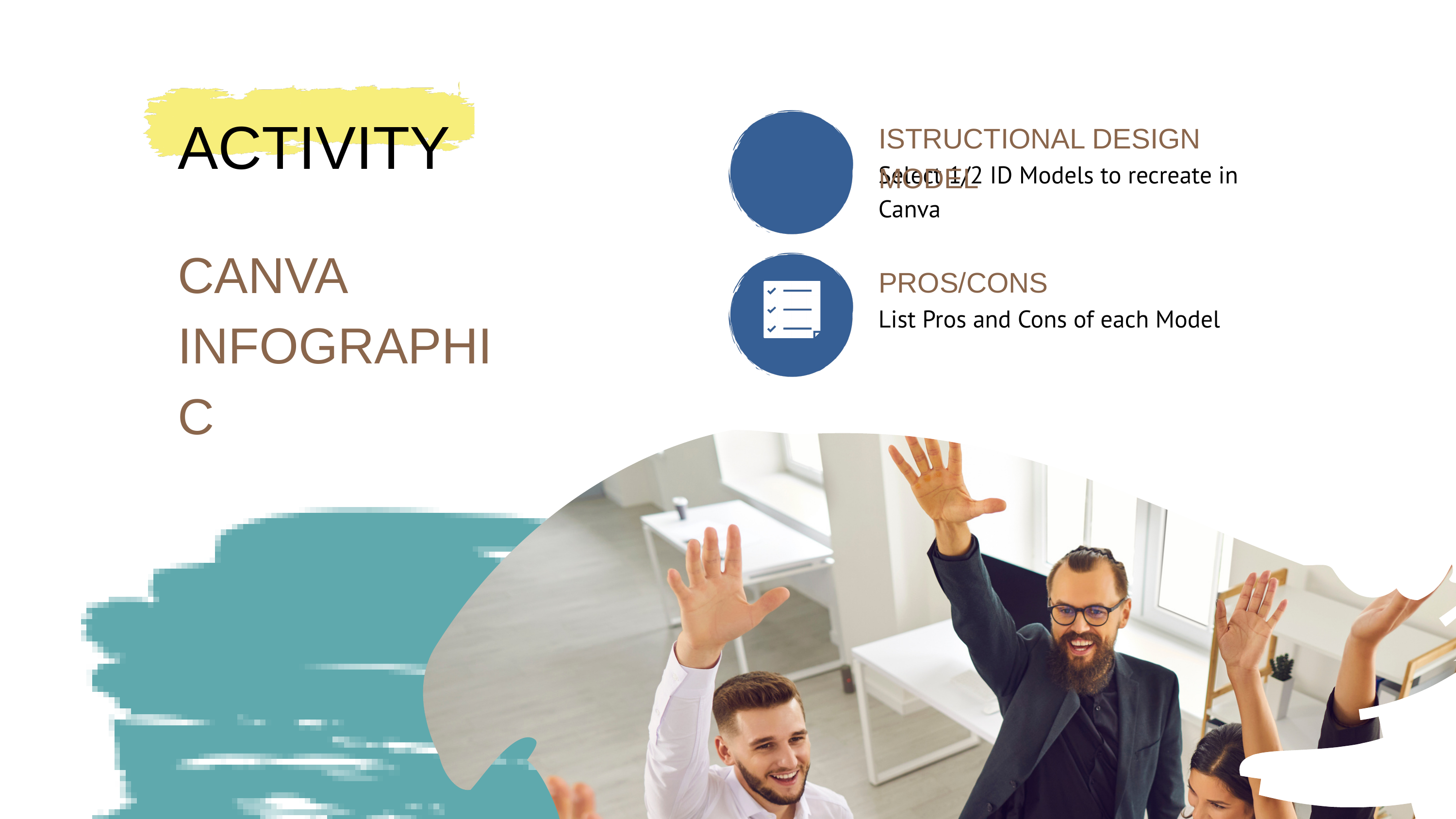

ACTIVITY
ISTRUCTIONAL DESIGN MODEL
Select 1/2 ID Models to recreate in Canva
CANVA INFOGRAPHIC

PROS/CONS

List Pros and Cons of each Model